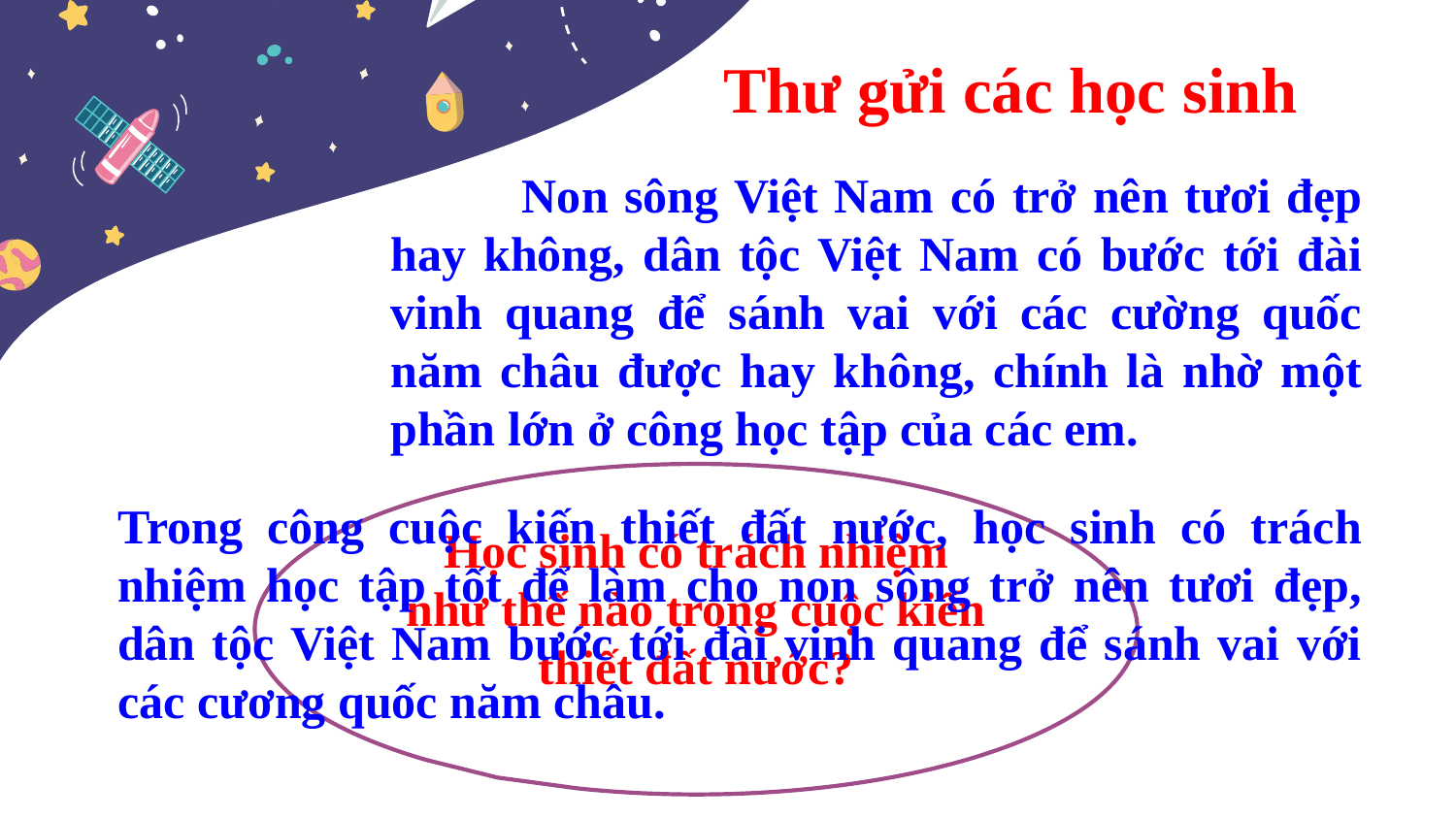

# Thư gửi các học sinh
             Non sông Việt Nam có trở nên tươi đẹp hay không, dân tộc Việt Nam có bước tới đài vinh quang để sánh vai với các cường quốc năm châu được hay không, chính là nhờ một phần lớn ở công học tập của các em.
Học sinh có trách nhiệm như thế nào trong cuộc kiến thiết đất nước?
Trong công cuộc kiến thiết đất nước, học sinh có trách nhiệm học tập tốt để làm cho non sông trở nên tươi đẹp, dân tộc Việt Nam bước tới đài vinh quang để sánh vai với các cương quốc năm châu.